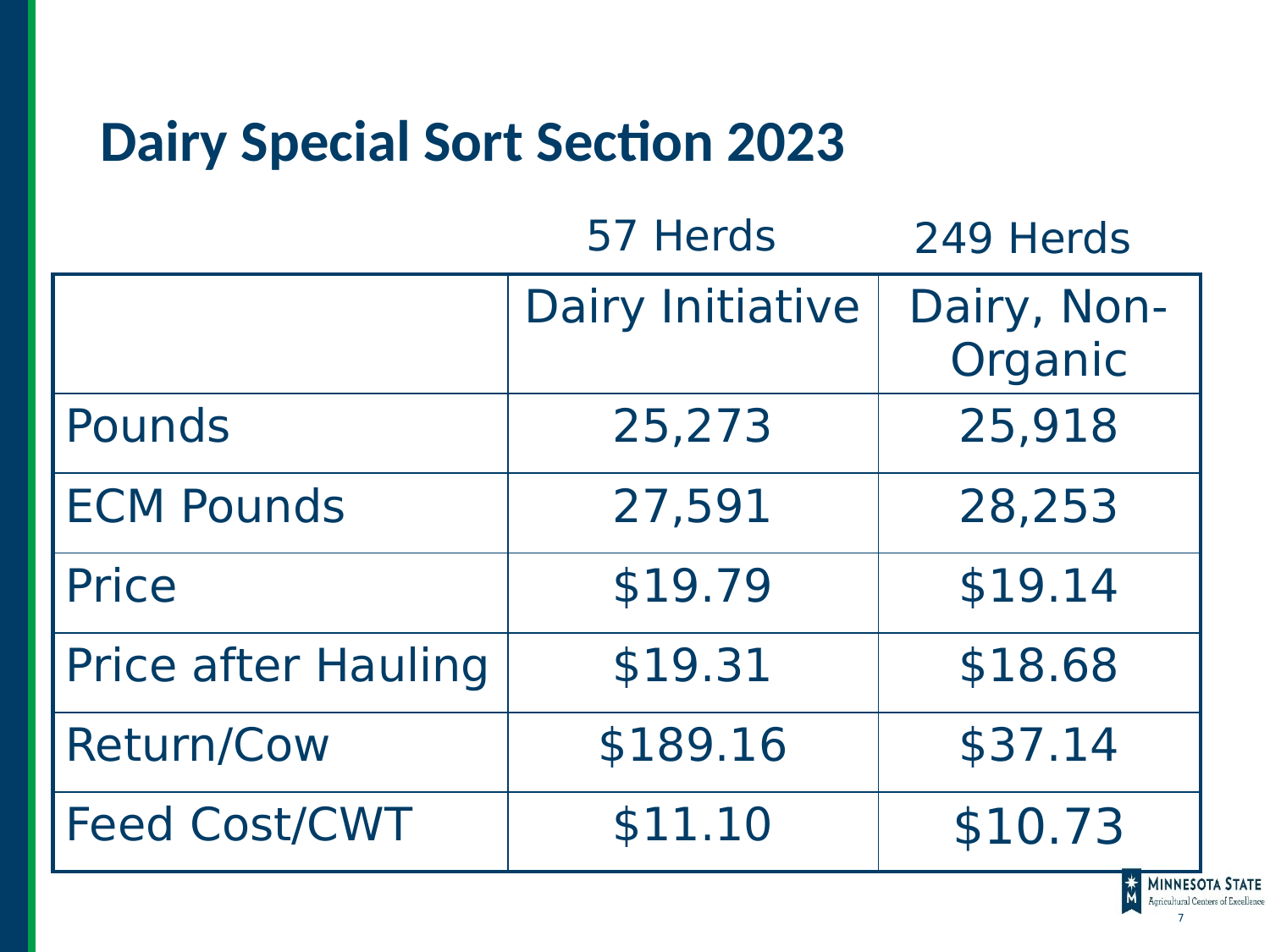

# Dairy Special Sort Section 2023
57 Herds
249 Herds
|  | Dairy Initiative | Dairy, Non-Organic |
| --- | --- | --- |
| Pounds | 25,273 | 25,918 |
| ECM Pounds | 27,591 | 28,253 |
| Price | $19.79 | $19.14 |
| Price after Hauling | $19.31 | $18.68 |
| Return/Cow | $189.16 | $37.14 |
| Feed Cost/CWT | $11.10 | $10.73 |